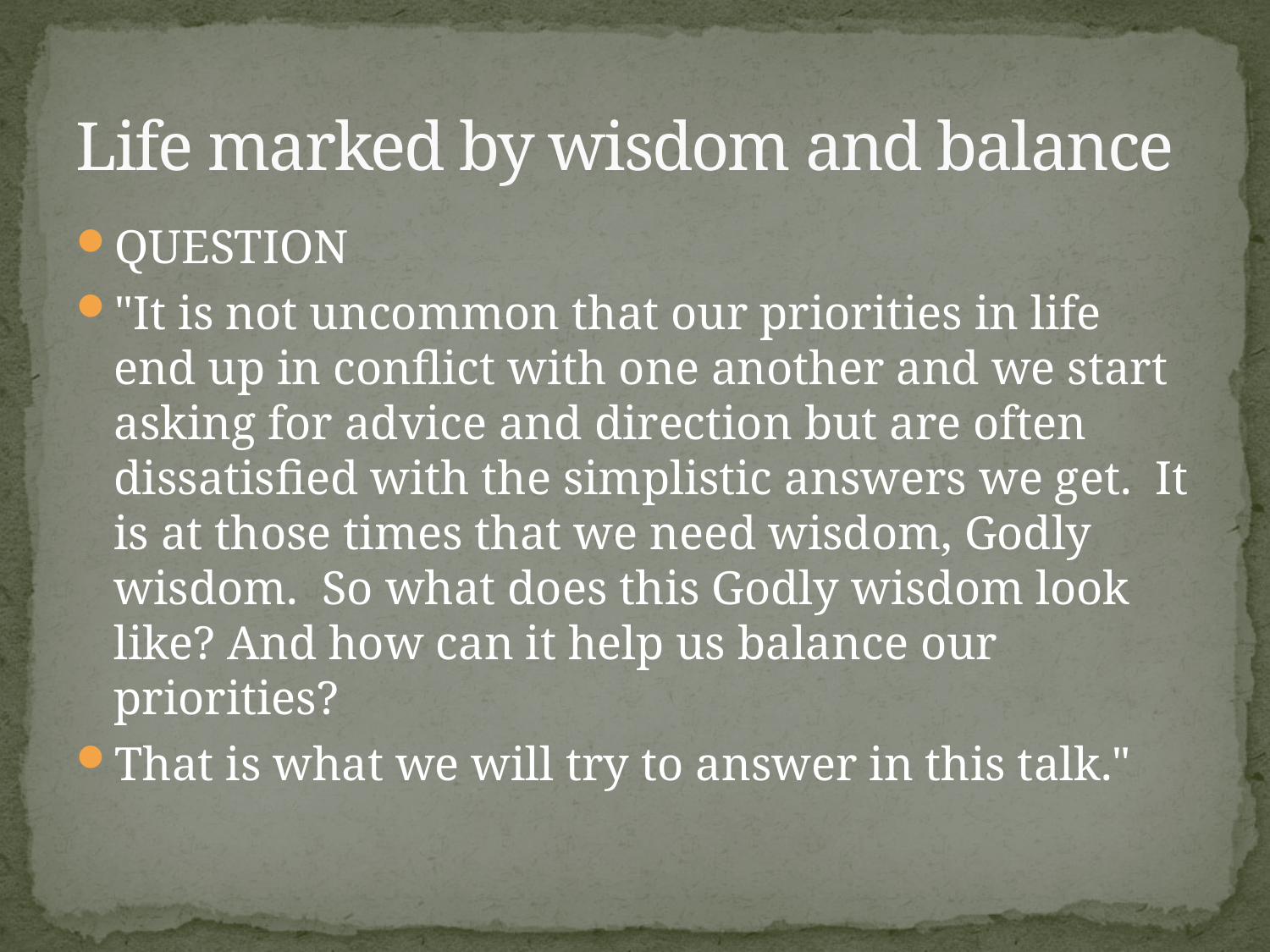

# Life marked by wisdom and balance
QUESTION
"It is not uncommon that our priorities in life end up in conflict with one another and we start asking for advice and direction but are often dissatisfied with the simplistic answers we get.  It is at those times that we need wisdom, Godly wisdom.  So what does this Godly wisdom look like? And how can it help us balance our priorities?
That is what we will try to answer in this talk."